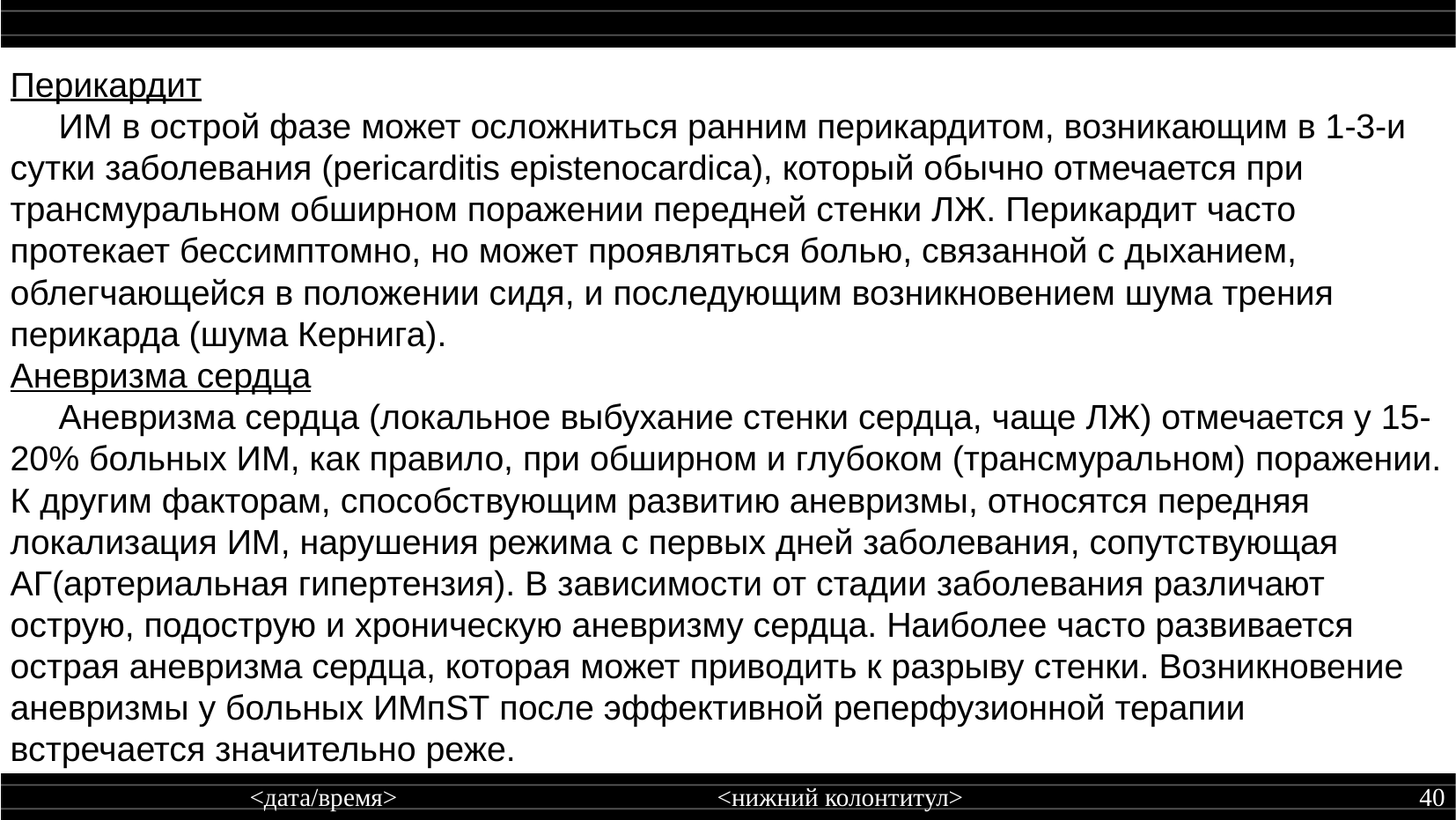

Перикардит
     ИМ в острой фазе может осложниться ранним перикардитом, возникающим в 1-3-и сутки заболевания (pericarditis epistenocardica), который обычно отмечается при трансмуральном обширном поражении передней стенки ЛЖ. Перикардит часто протекает бессимптомно, но может проявляться болью, связанной с дыханием, облегчающейся в положении сидя, и последующим возникновением шума трения перикарда (шума Кернига).
Аневризма сердца
     Аневризма сердца (локальное выбухание стенки сердца, чаще ЛЖ) отмечается у 15-20% больных ИМ, как правило, при обширном и глубоком (трансмуральном) поражении. К другим факторам, способствующим развитию аневризмы, относятся передняя локализация ИМ, нарушения режима с первых дней заболевания, сопутствующая АГ(артериальная гипертензия). В зависимости от стадии заболевания различают острую, подострую и хроническую аневризму сердца. Наиболее часто развивается острая аневризма сердца, которая может приводить к разрыву стенки. Возникновение аневризмы у больных ИМпSТ после эффективной реперфузионной терапии встречается значительно реже.